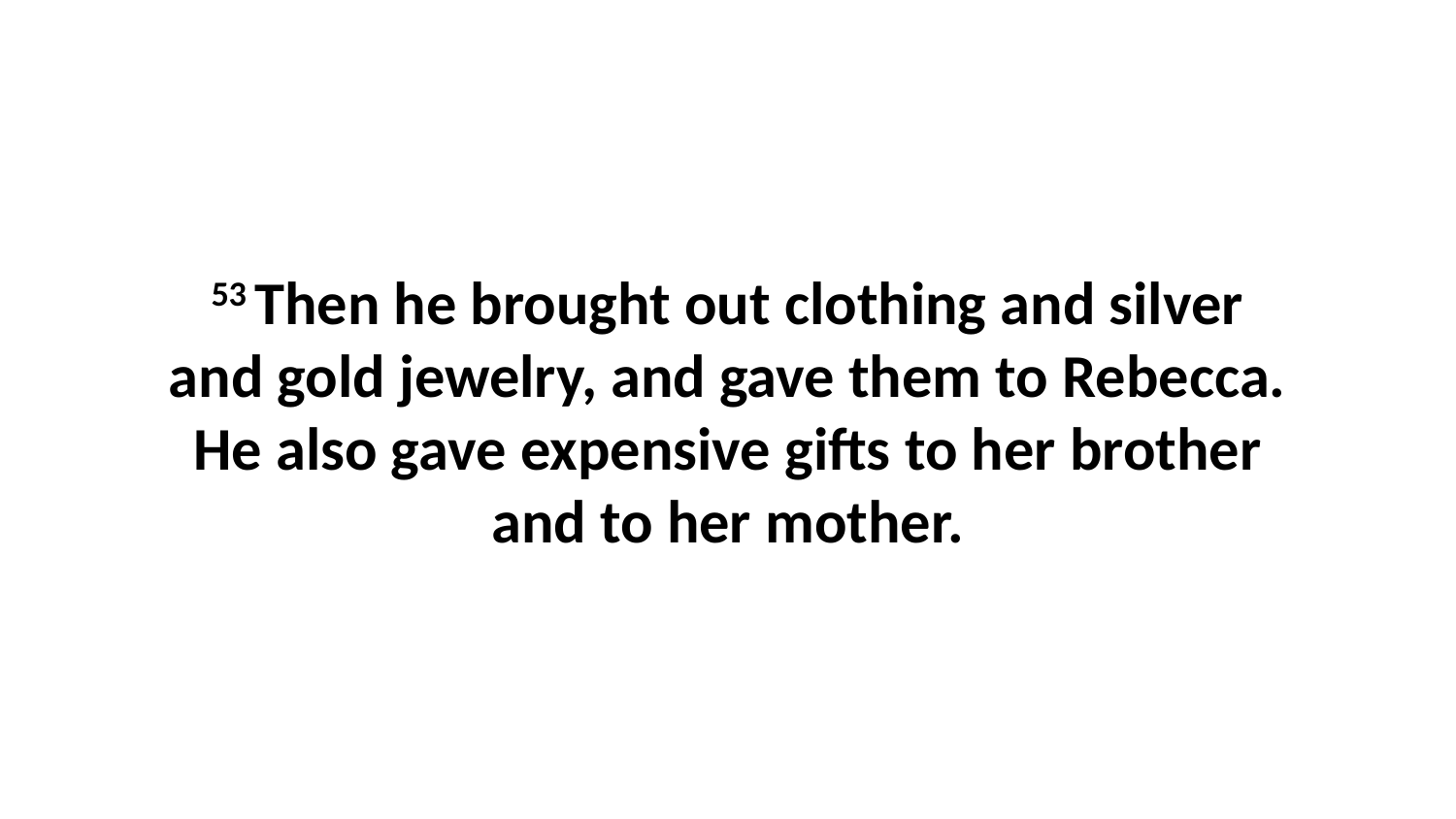

53 Then he brought out clothing and silver and gold jewelry, and gave them to Rebecca. He also gave expensive gifts to her brother and to her mother.